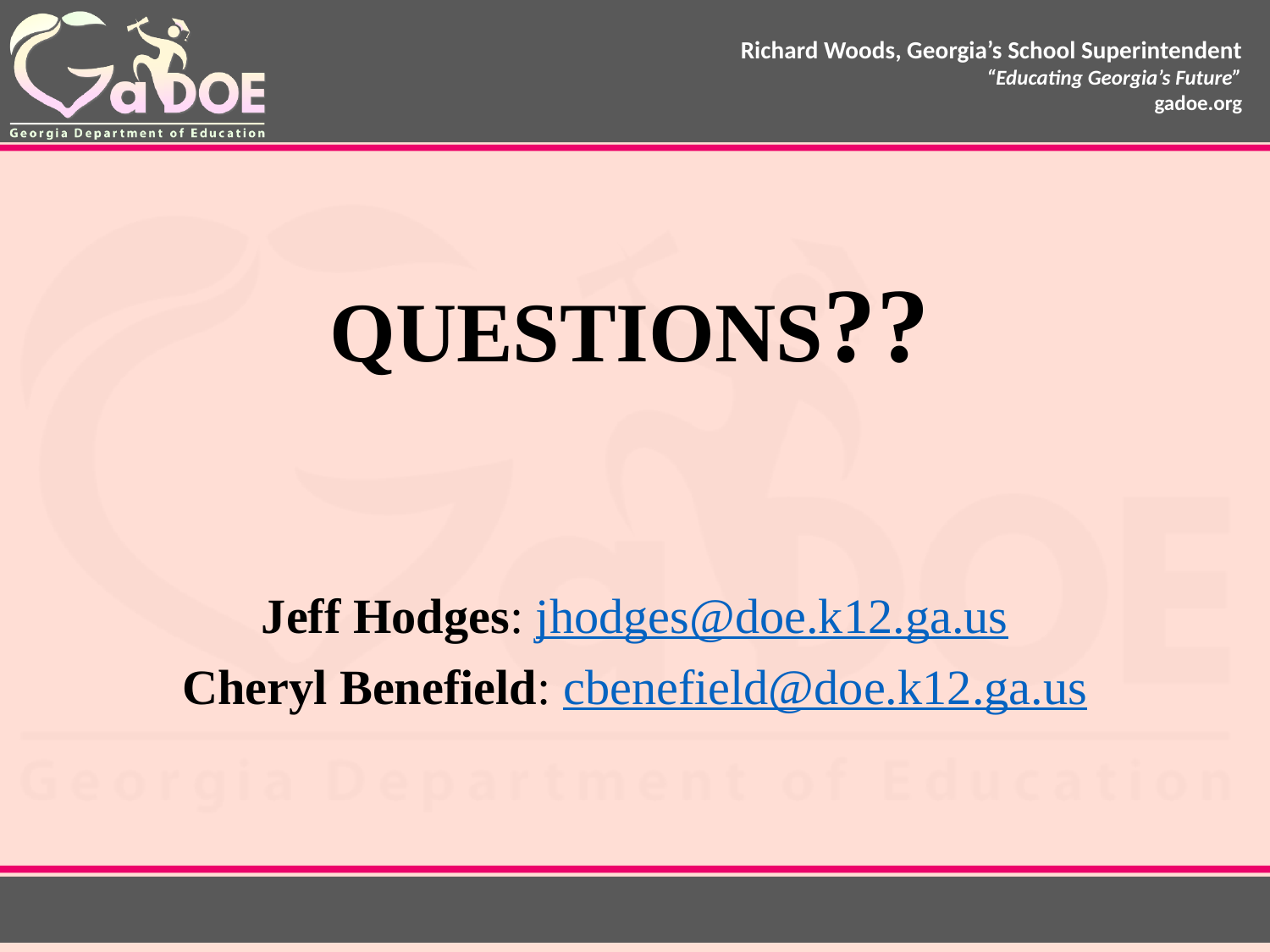

# QUESTIONS??

Jeff Hodges: jhodges@doe.k12.ga.us
Cheryl Benefield: cbenefield@doe.k12.ga.us